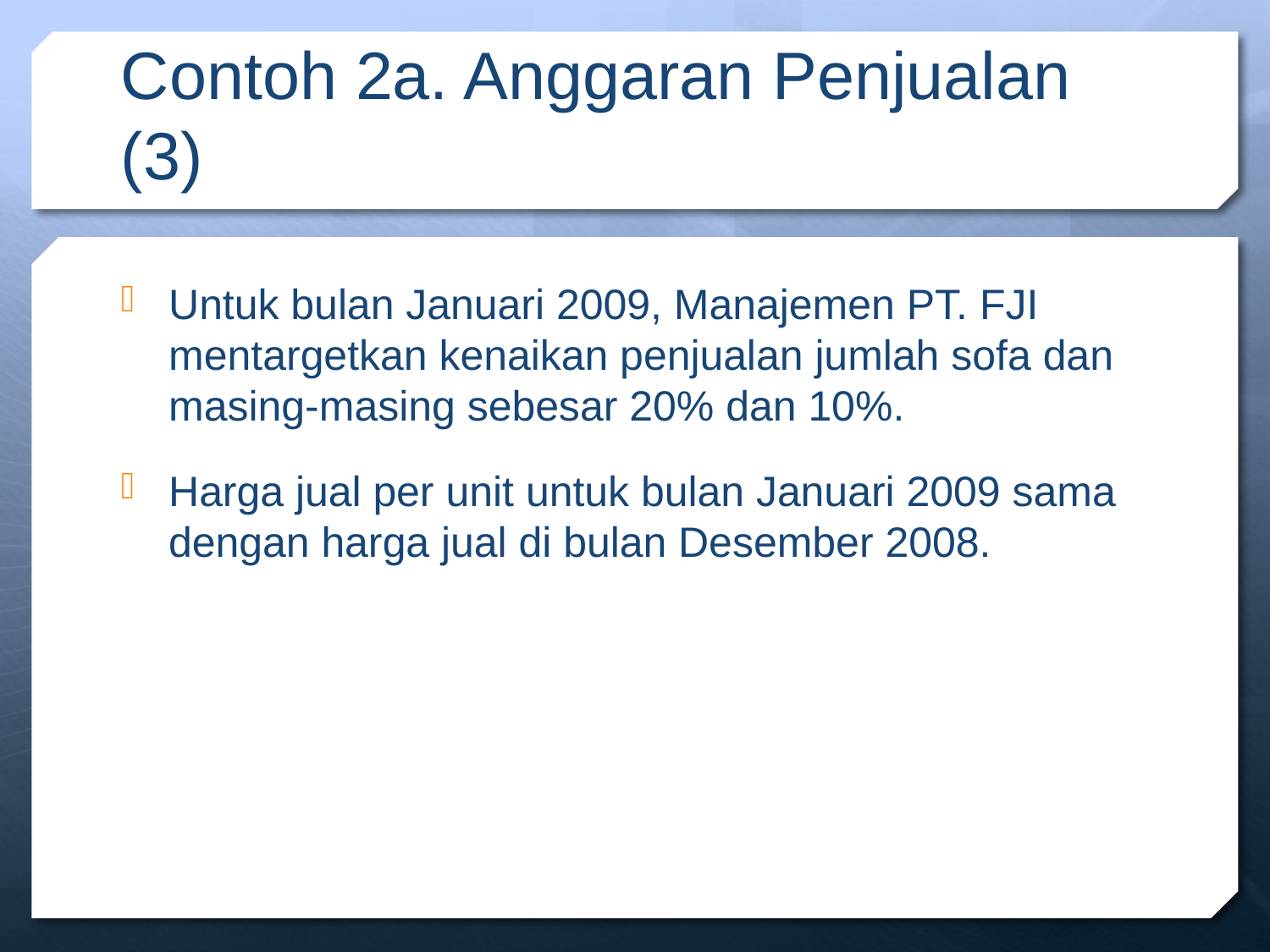

# Contoh 2a. Anggaran Penjualan (3)
Untuk bulan Januari 2009, Manajemen PT. FJI mentargetkan kenaikan penjualan jumlah sofa dan masing-masing sebesar 20% dan 10%.
Harga jual per unit untuk bulan Januari 2009 sama dengan harga jual di bulan Desember 2008.